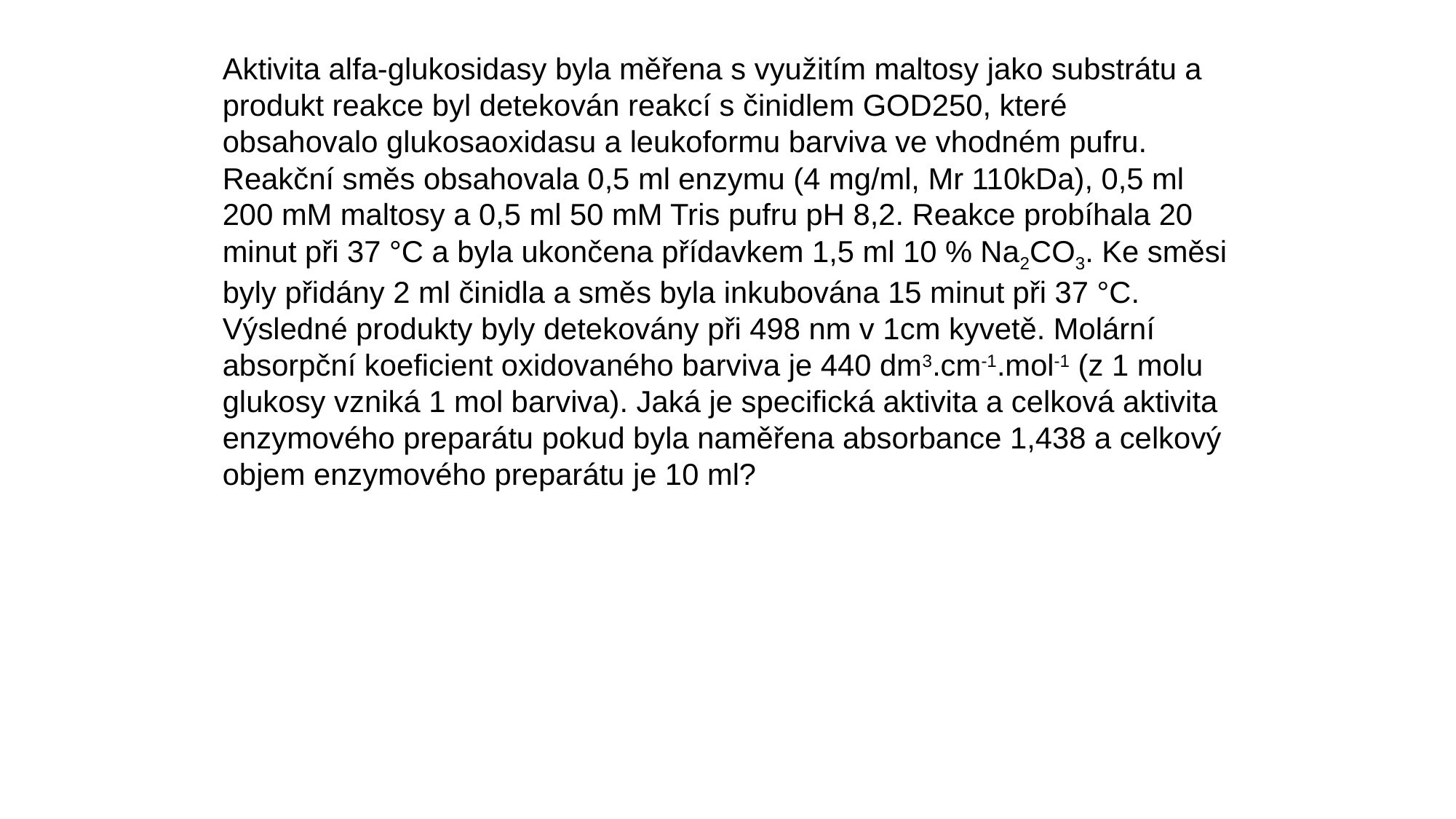

Aktivita alfa-glukosidasy byla měřena s využitím maltosy jako substrátu a produkt reakce byl detekován reakcí s činidlem GOD250, které obsahovalo glukosaoxidasu a leukoformu barviva ve vhodném pufru. Reakční směs obsahovala 0,5 ml enzymu (4 mg/ml, Mr 110kDa), 0,5 ml 200 mM maltosy a 0,5 ml 50 mM Tris pufru pH 8,2. Reakce probíhala 20 minut při 37 °C a byla ukončena přídavkem 1,5 ml 10 % Na2CO3. Ke směsi byly přidány 2 ml činidla a směs byla inkubována 15 minut při 37 °C. Výsledné produkty byly detekovány při 498 nm v 1cm kyvetě. Molární absorpční koeficient oxidovaného barviva je 440 dm3.cm-1.mol-1 (z 1 molu glukosy vzniká 1 mol barviva). Jaká je specifická aktivita a celková aktivita enzymového preparátu pokud byla naměřena absorbance 1,438 a celkový objem enzymového preparátu je 10 ml?